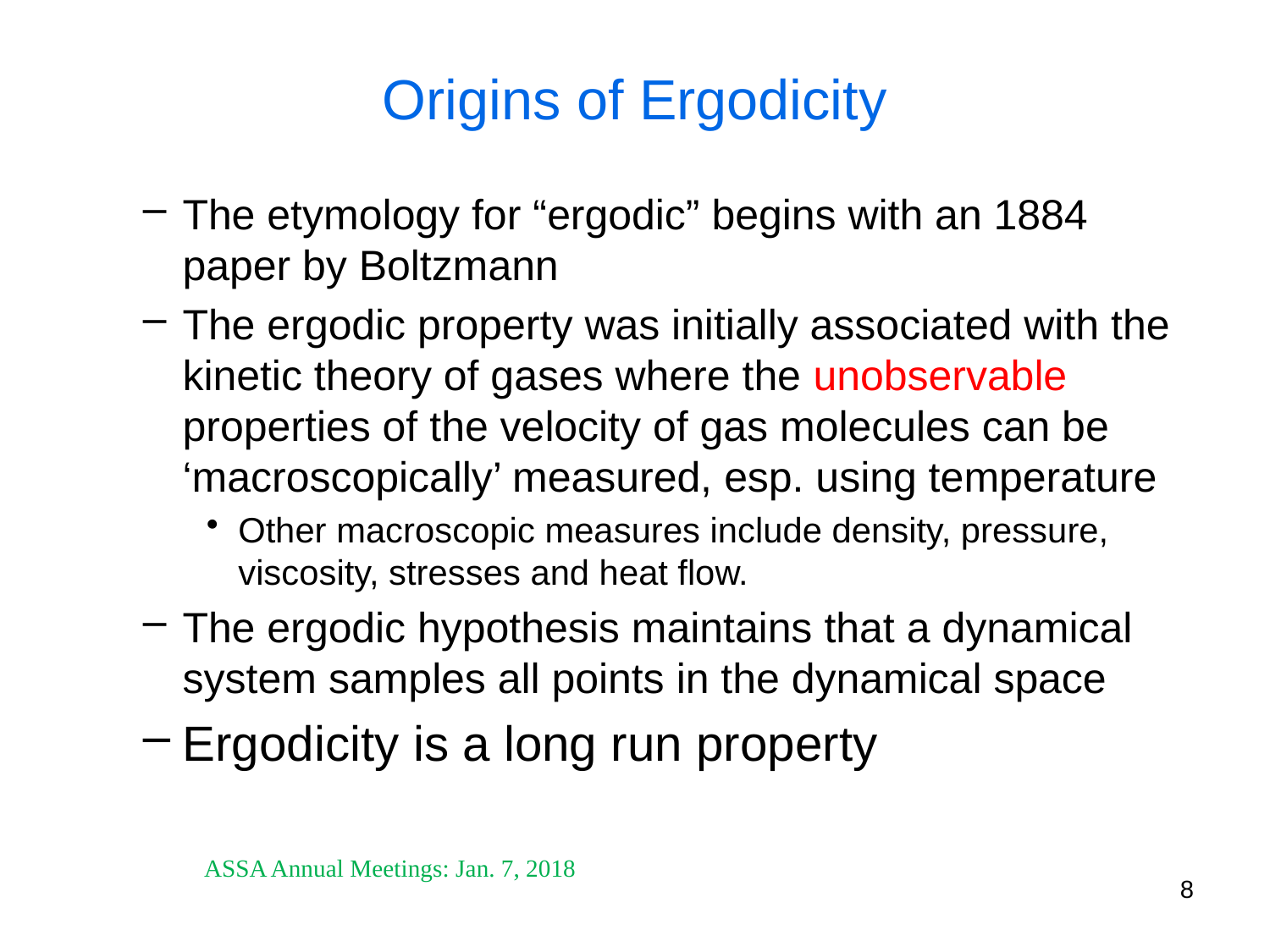

# Origins of Ergodicity
The etymology for “ergodic” begins with an 1884 paper by Boltzmann
The ergodic property was initially associated with the kinetic theory of gases where the unobservable properties of the velocity of gas molecules can be ‘macroscopically’ measured, esp. using temperature
Other macroscopic measures include density, pressure, viscosity, stresses and heat flow.
The ergodic hypothesis maintains that a dynamical system samples all points in the dynamical space
Ergodicity is a long run property
ASSA Annual Meetings: Jan. 7, 2018
8